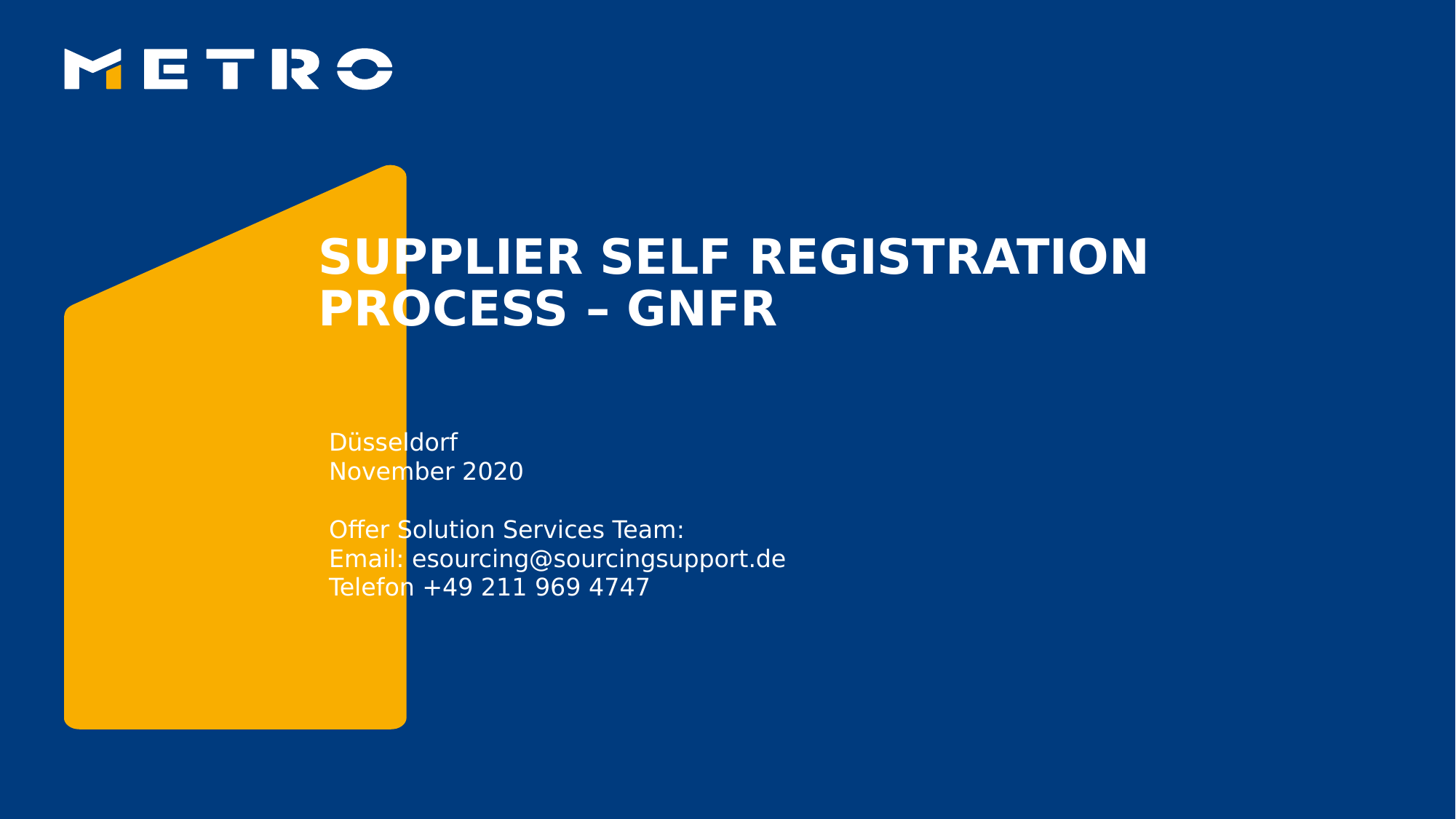

# Supplier self registration process – gnfr
Düsseldorf
November 2020

Offer Solution Services Team:
Email: esourcing@sourcingsupport.de
Telefon +49 211 969 4747

1